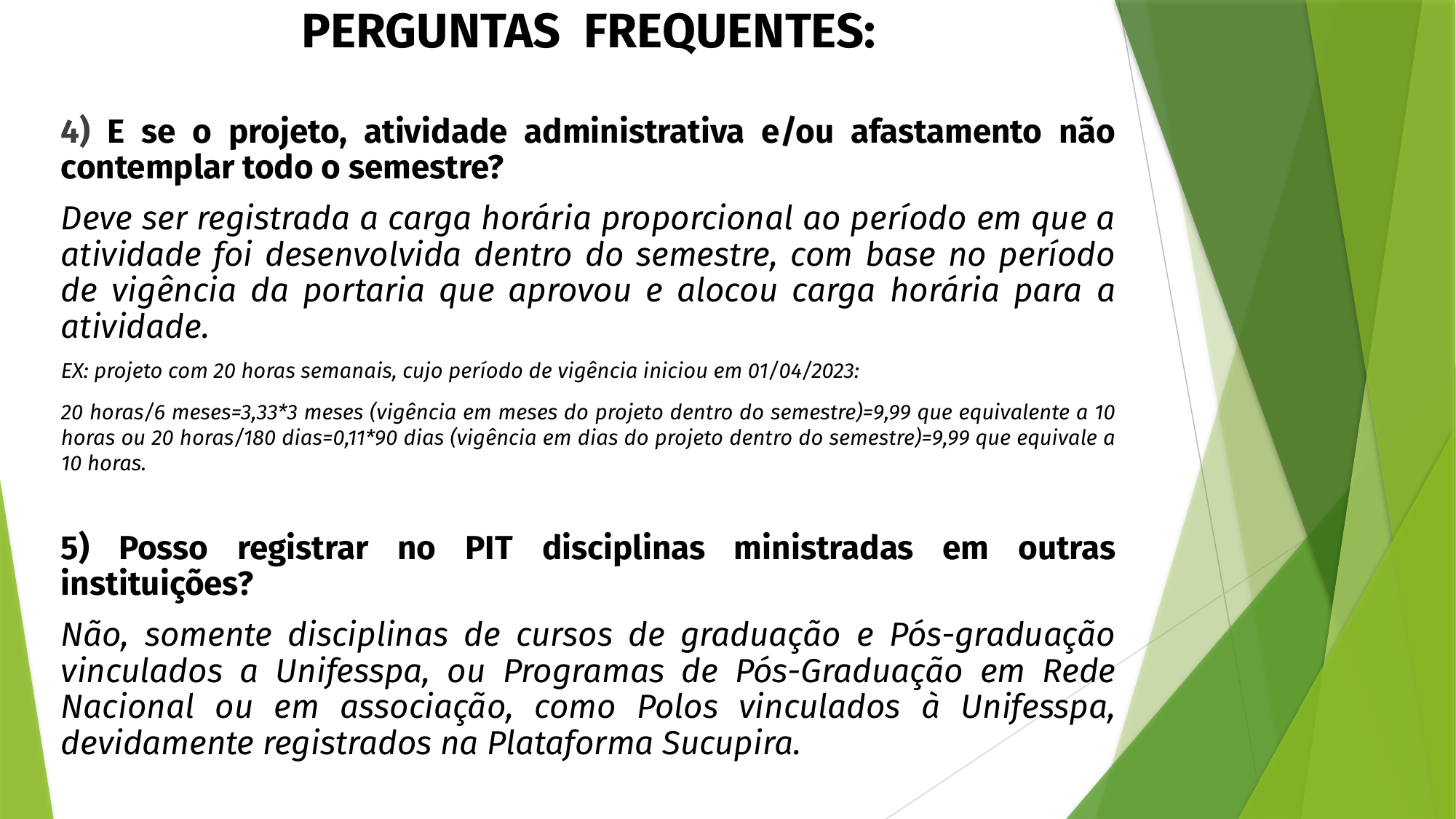

# PERGUNTAS  FREQUENTES:
4) E se o projeto, atividade administrativa e/ou afastamento não contemplar todo o semestre?
Deve ser registrada a carga horária proporcional ao período em que a atividade foi desenvolvida dentro do semestre, com base no período de vigência da portaria que aprovou e alocou carga horária para a atividade.
EX: projeto com 20 horas semanais, cujo período de vigência iniciou em 01/04/2023:
20 horas/6 meses=3,33*3 meses (vigência em meses do projeto dentro do semestre)=9,99 que equivalente a 10 horas ou 20 horas/180 dias=0,11*90 dias (vigência em dias do projeto dentro do semestre)=9,99 que equivale a 10 horas.

5) Posso registrar no PIT disciplinas ministradas em outras instituições?
Não, somente disciplinas de cursos de graduação e Pós-graduação vinculados a Unifesspa, ou Programas de Pós-Graduação em Rede Nacional ou em associação, como Polos vinculados à Unifesspa, devidamente registrados na Plataforma Sucupira.